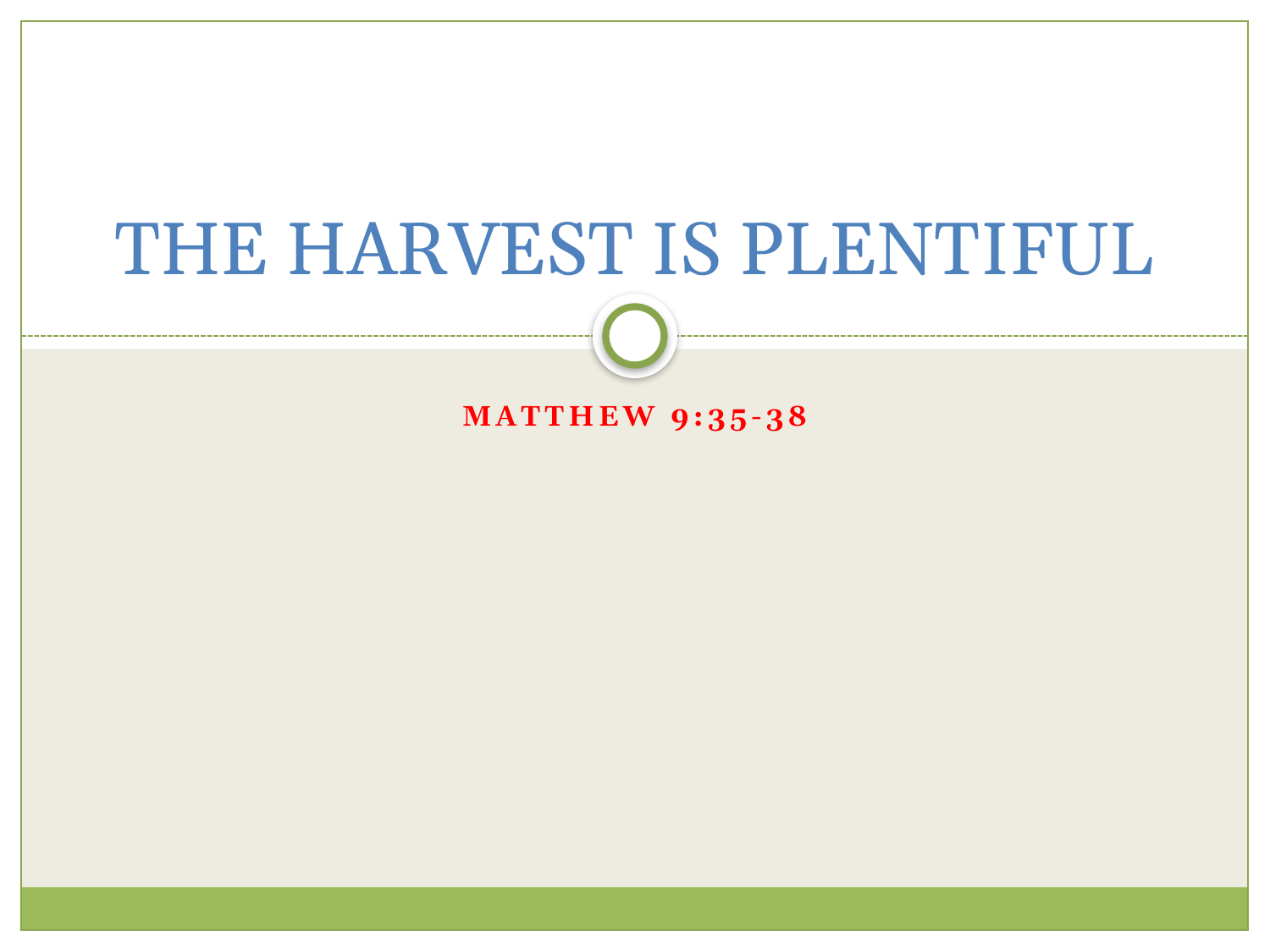

# THE HARVEST IS PLENTIFUL
MATTHEW 9:35-38